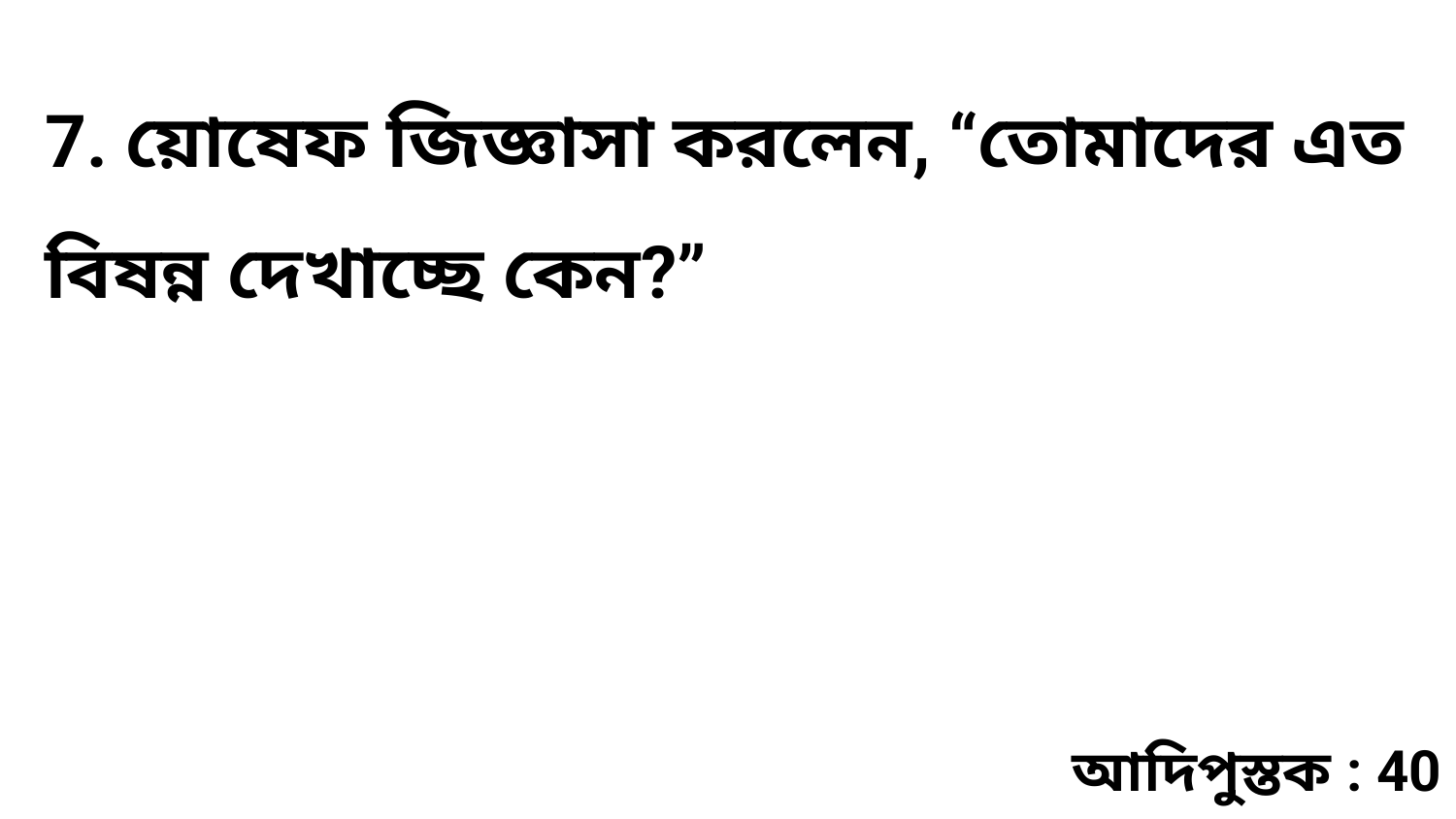

7. য়োষেফ জিজ্ঞাসা করলেন, “তোমাদের এত বিষন্ন দেখাচ্ছে কেন?”
আদিপুস্তক : 40